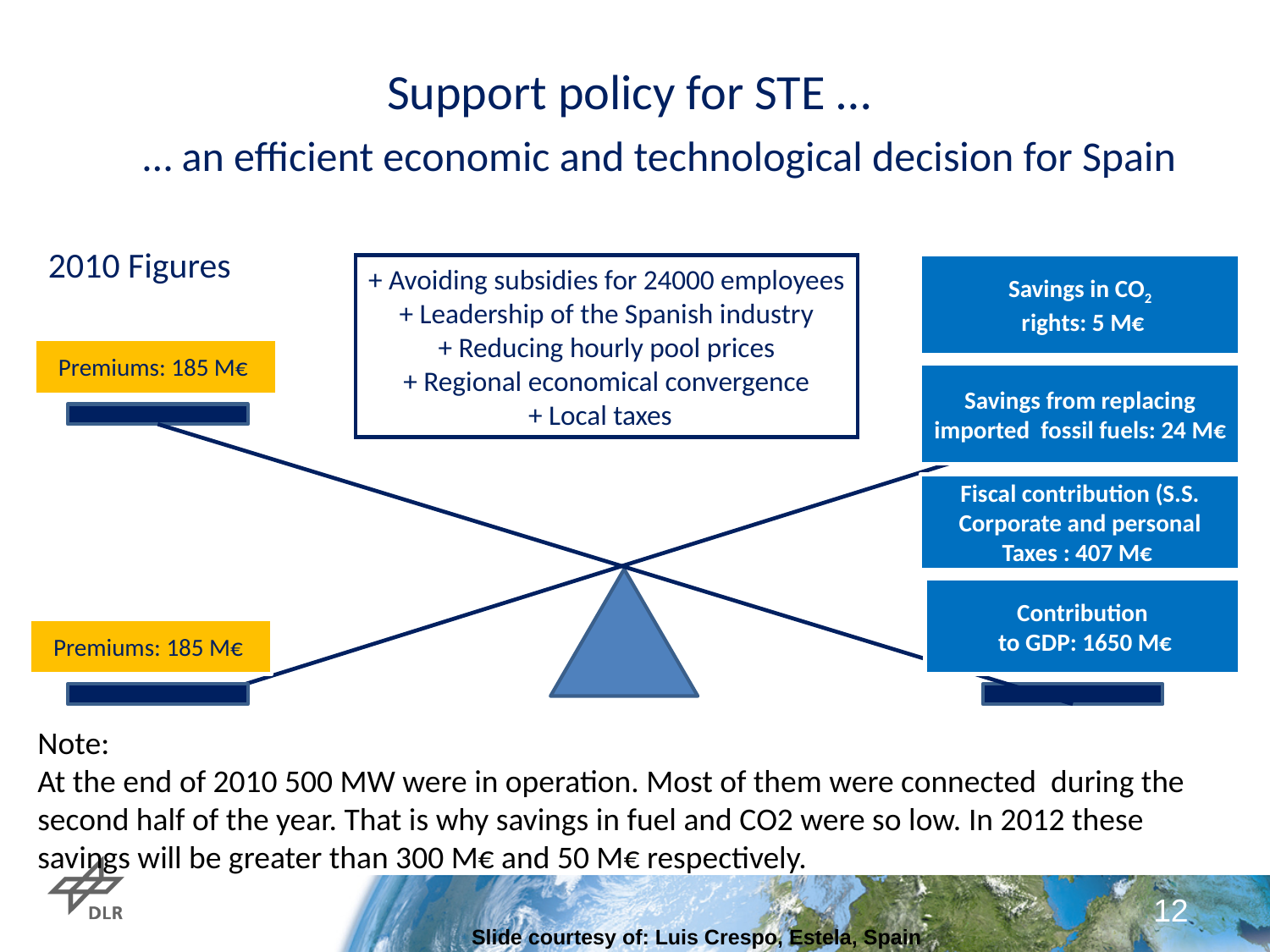

Support policy for STE …
… an efficient economic and technological decision for Spain
2010 Figures
Savings in CO2
 rights: 5 M€
+ Avoiding subsidies for 24000 employees
+ Leadership of the Spanish industry
+ Reducing hourly pool prices
+ Regional economical convergence
+ Local taxes
Premiums: 185 M€
Savings from replacing imported  fossil fuels: 24 M€

Fiscal contribution (S.S. Corporate and personal Taxes : 407 M€

Contribution
 to GDP: 1650 M€
Premiums: 185 M€

Note:
At the end of 2010 500 MW were in operation. Most of them were connected  during the second half of the year. That is why savings in fuel and CO2 were so low. In 2012 these savings will be greater than 300 M€ and 50 M€ respectively.
12
Slide courtesy of: Luis Crespo, Estela, Spain